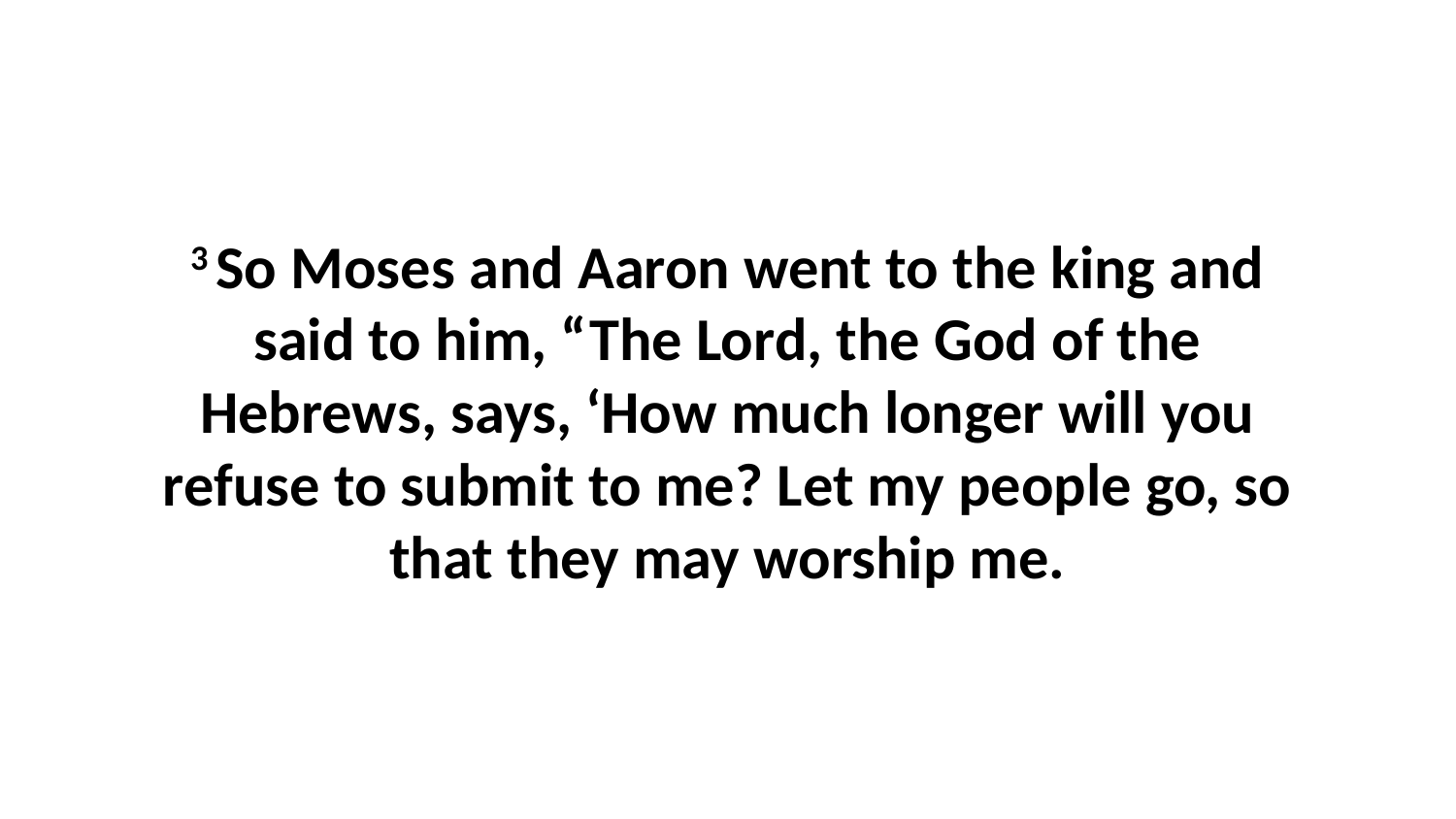

3 So Moses and Aaron went to the king and said to him, “The Lord, the God of the Hebrews, says, ‘How much longer will you refuse to submit to me? Let my people go, so that they may worship me.